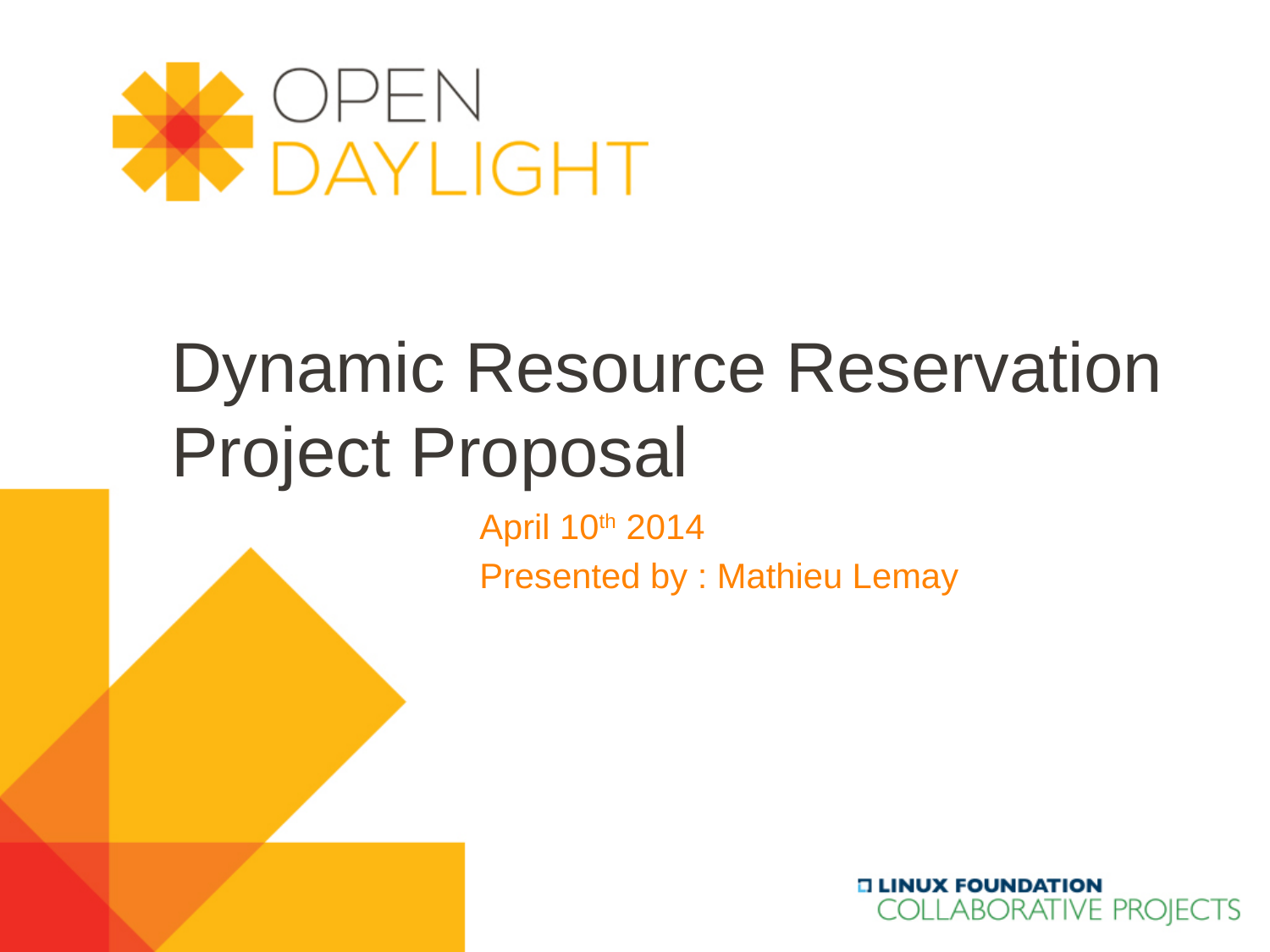

# Dynamic Resource Reservation Project Proposal
April 10th 2014
Presented by : Mathieu Lemay